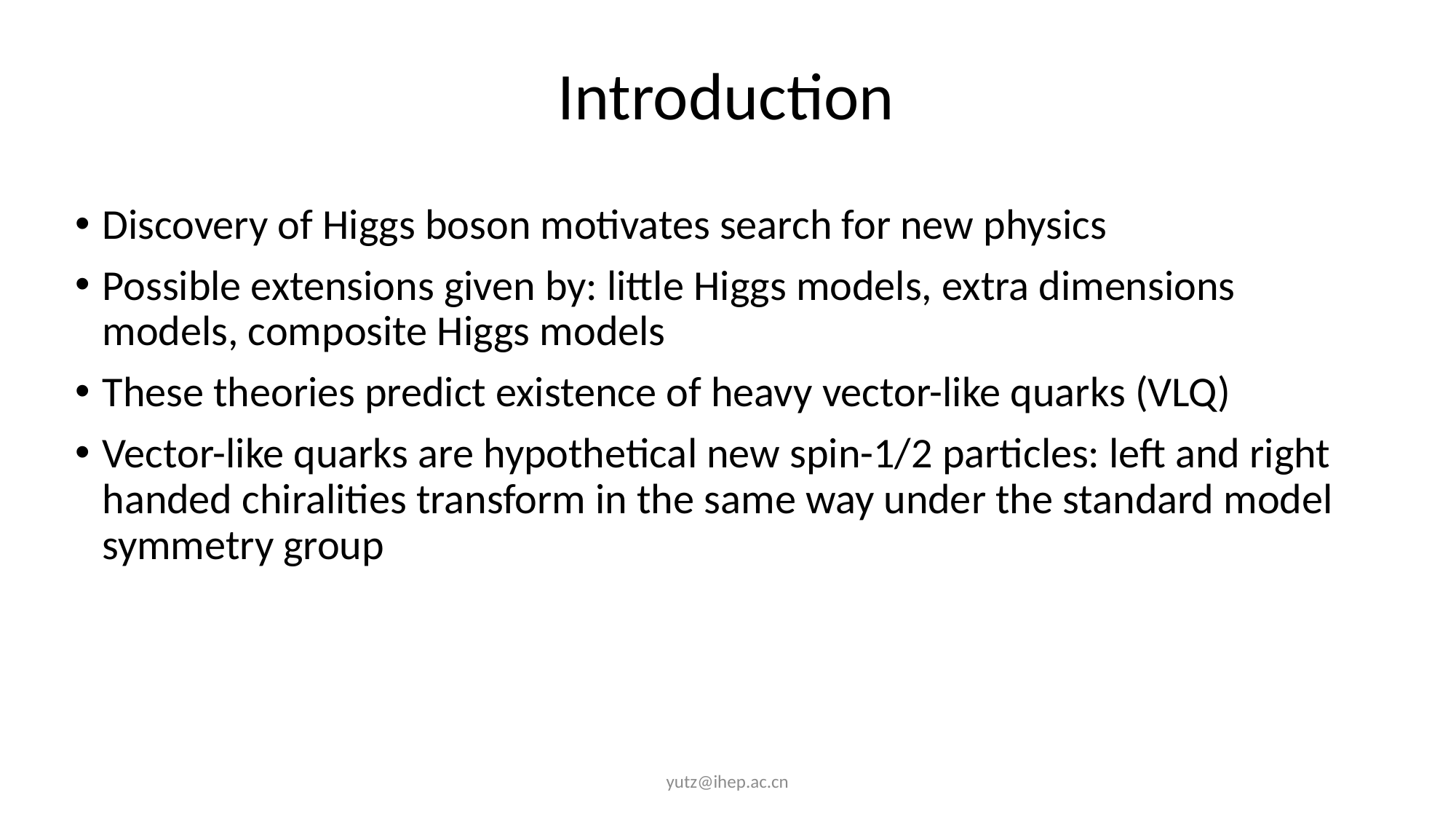

# Introduction
Discovery of Higgs boson motivates search for new physics
Possible extensions given by: little Higgs models, extra dimensions models, composite Higgs models
These theories predict existence of heavy vector-like quarks (VLQ)
Vector-like quarks are hypothetical new spin-1/2 particles: left and right handed chiralities transform in the same way under the standard model symmetry group

yutz@ihep.ac.cn
2